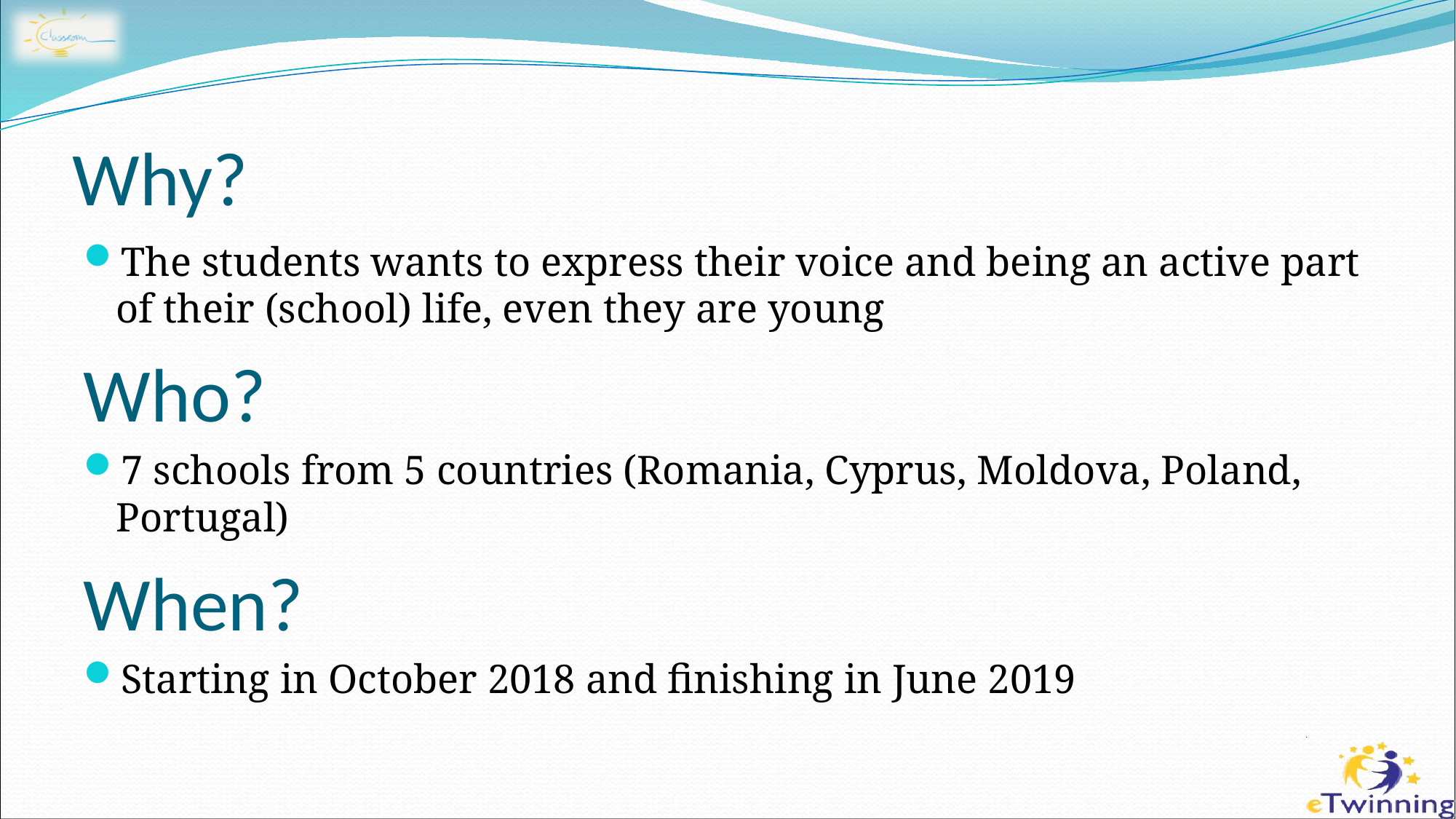

# Why?
The students wants to express their voice and being an active part of their (school) life, even they are young
Who?
7 schools from 5 countries (Romania, Cyprus, Moldova, Poland, Portugal)
When?
Starting in October 2018 and finishing in June 2019